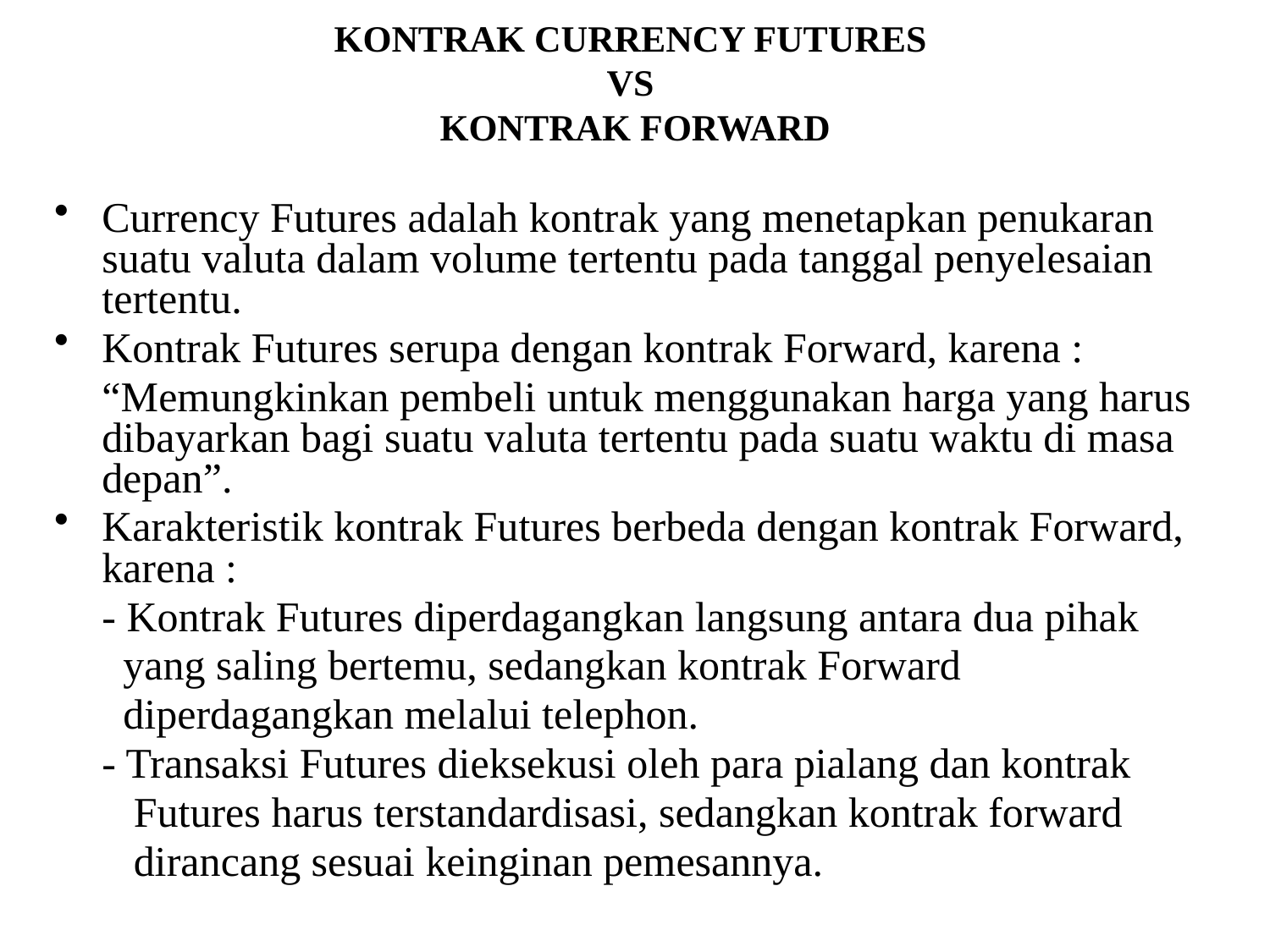

# KONTRAK CURRENCY FUTURES VS KONTRAK FORWARD
Currency Futures adalah kontrak yang menetapkan penukaran suatu valuta dalam volume tertentu pada tanggal penyelesaian tertentu.
Kontrak Futures serupa dengan kontrak Forward, karena :
	“Memungkinkan pembeli untuk menggunakan harga yang harus dibayarkan bagi suatu valuta tertentu pada suatu waktu di masa depan”.
Karakteristik kontrak Futures berbeda dengan kontrak Forward, karena :
	- Kontrak Futures diperdagangkan langsung antara dua pihak
	  yang saling bertemu, sedangkan kontrak Forward
	  diperdagangkan melalui telephon.
	- Transaksi Futures dieksekusi oleh para pialang dan kontrak
	   Futures harus terstandardisasi, sedangkan kontrak forward
	   dirancang sesuai keinginan pemesannya.